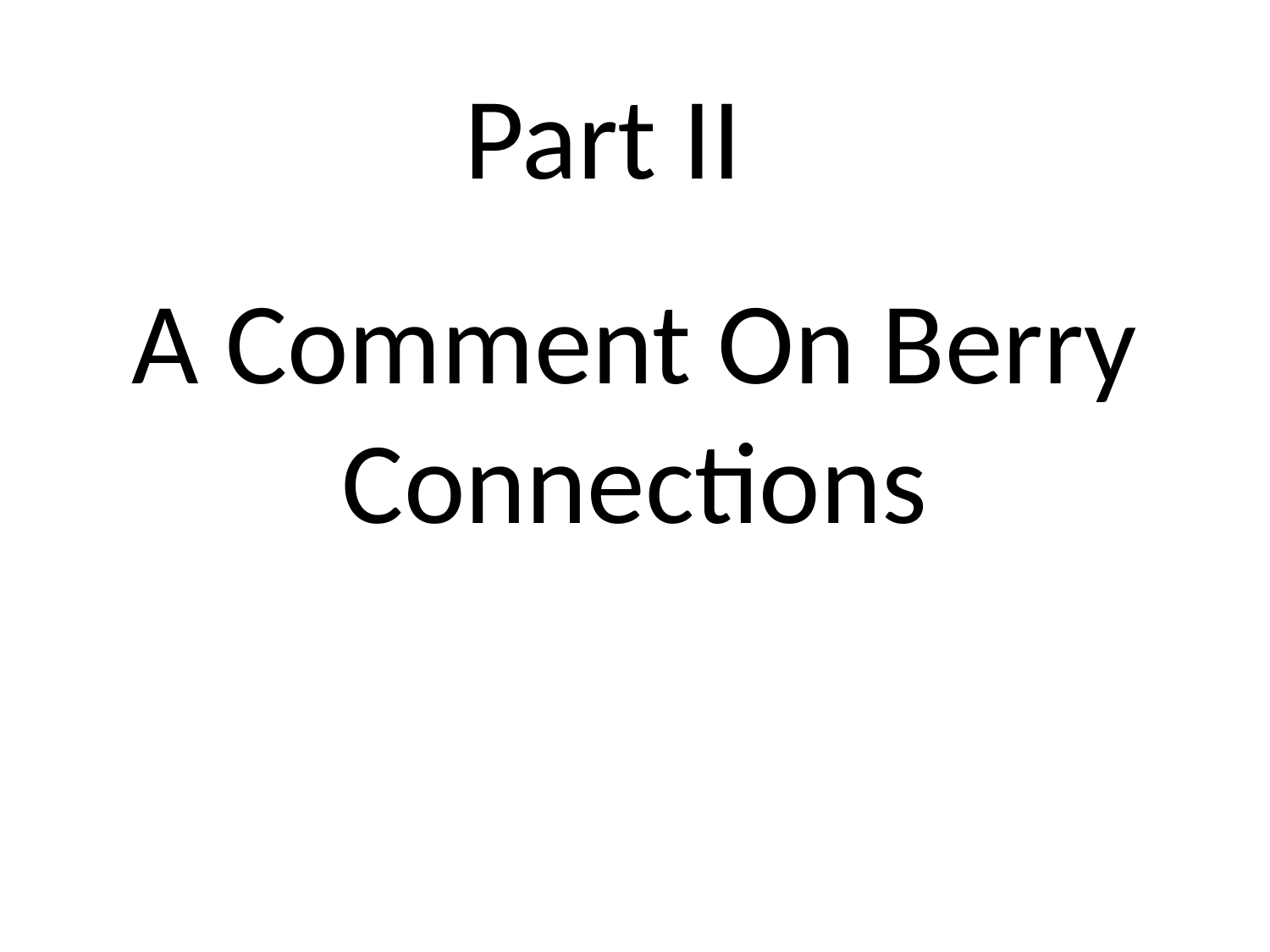

Part II
# A Comment On Berry Connections